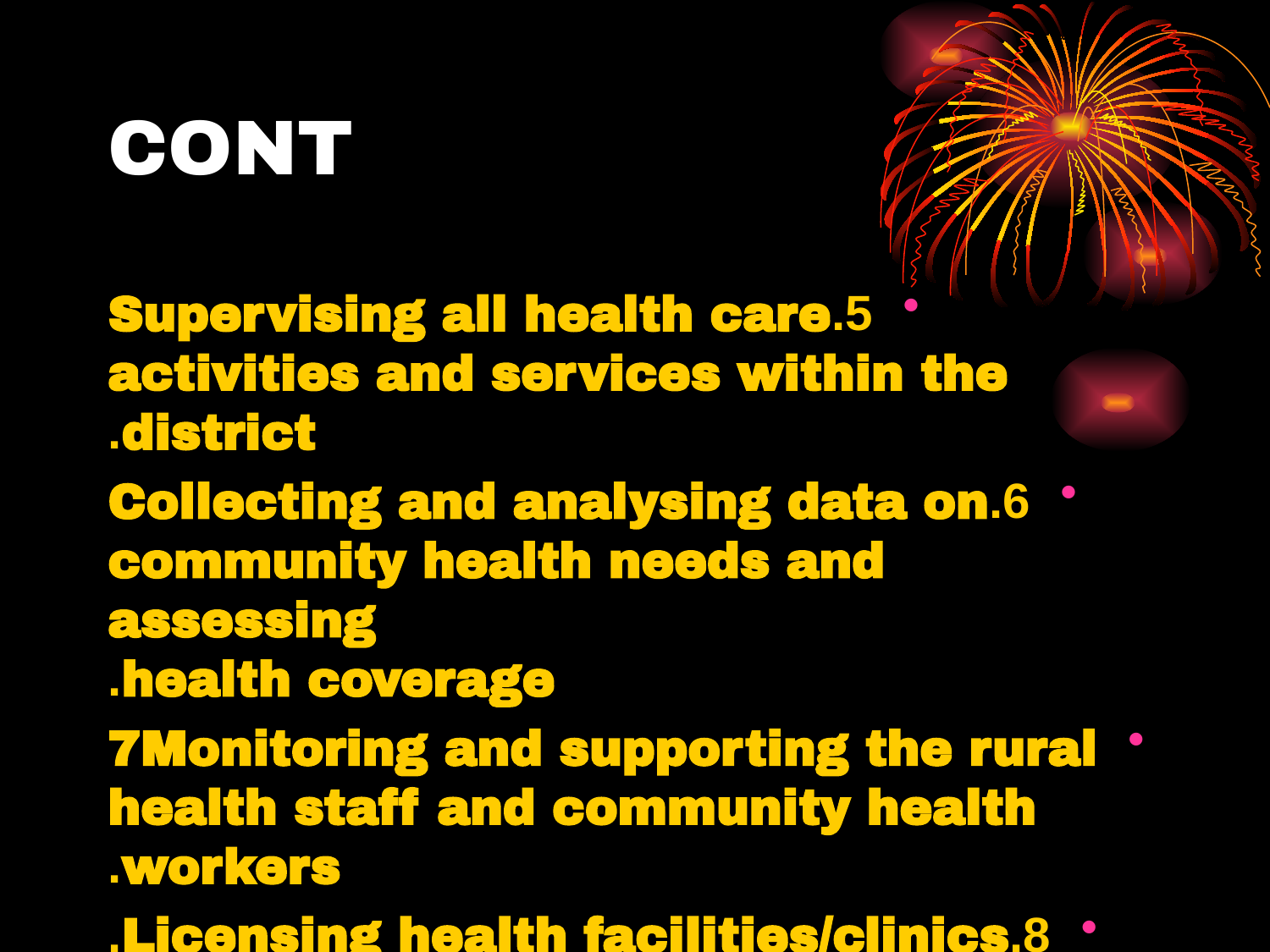

# CONT
5.Supervising all health care activities and services within the district.
6.Collecting and analysing data on community health needs and assessing
health coverage.
7Monitoring and supporting the rural health staff and community health workers.
8.Licensing health facilities/clinics.